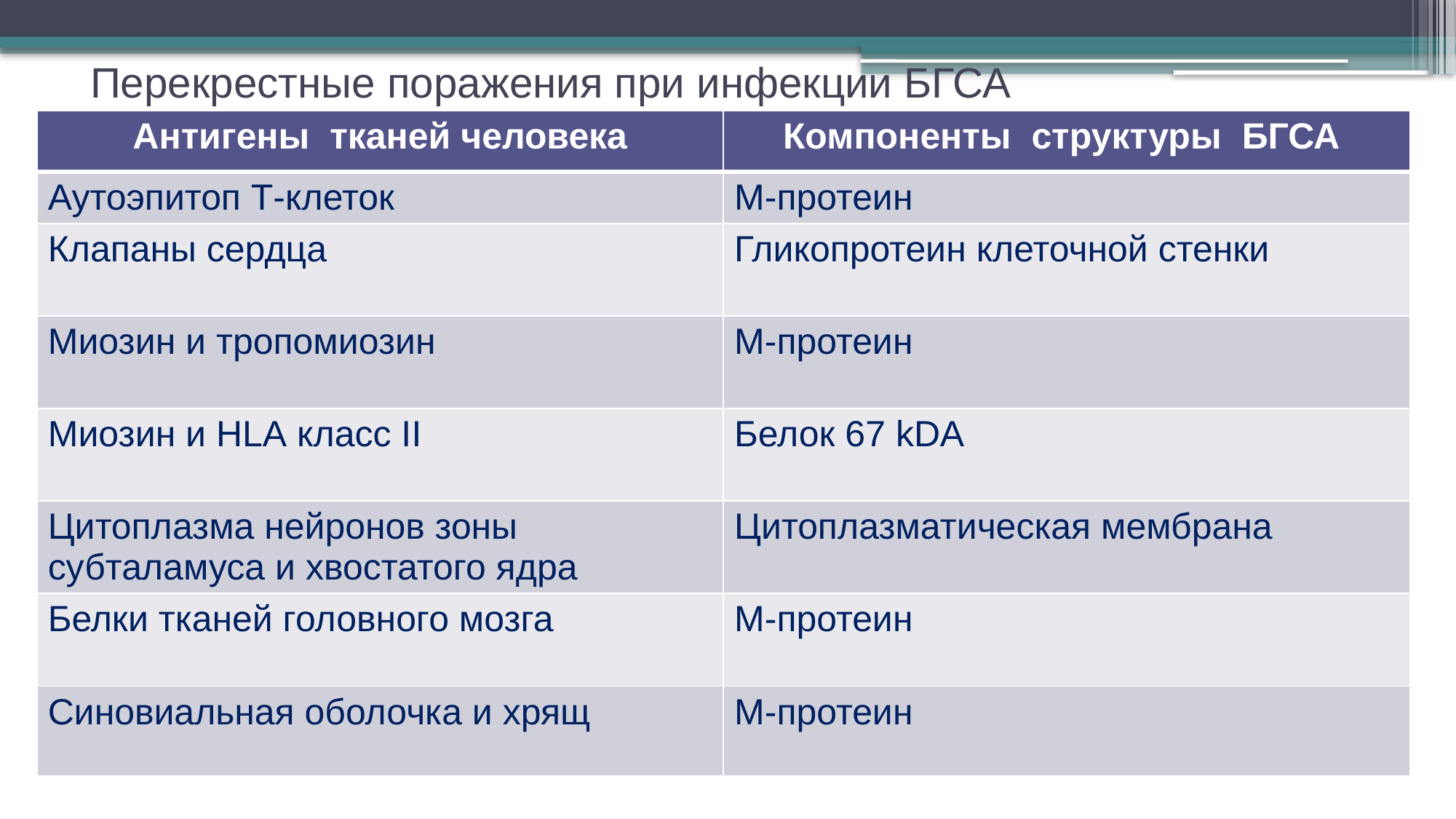

# Перекрестные поражения при инфекции БГСА
| Антигены тканей человека | Компоненты структуры БГСА |
| --- | --- |
| Аутоэпитоп Т-клеток | М-протеин |
| Клапаны сердца | Гликопротеин клеточной стенки |
| Миозин и тропомиозин | М-протеин |
| Миозин и НLА класс II | Белок 67 kDA |
| Цитоплазма нейронов зоны субталамуса и хвостатого ядра | Цитоплазматическая мембрана |
| Белки тканей головного мозга | М-протеин |
| Синовиальная оболочка и хрящ | М-протеин |